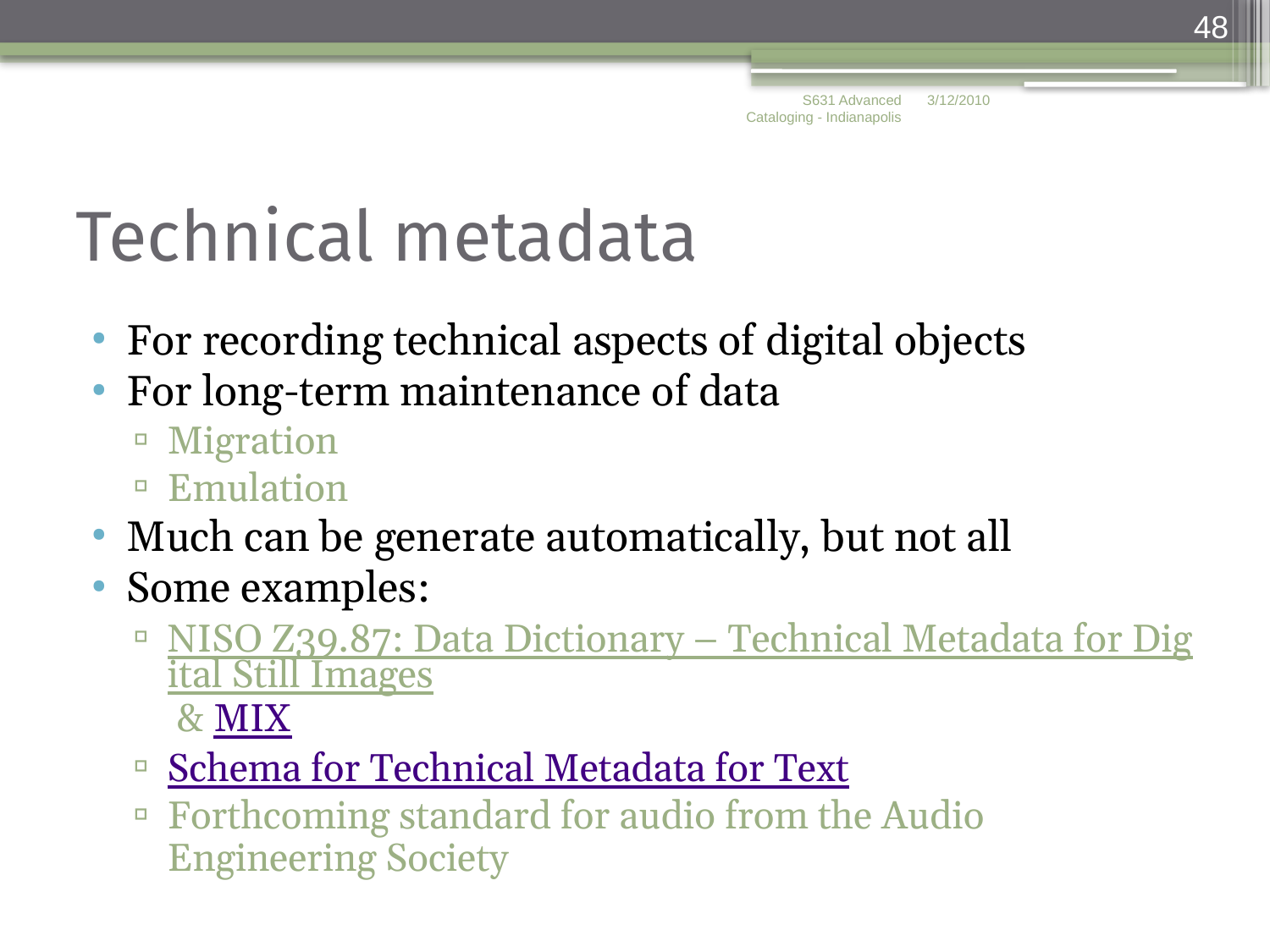

48
S631 Advanced Cataloging - Indianapolis
3/12/2010
# Technical metadata
For recording technical aspects of digital objects
For long-term maintenance of data
Migration
Emulation
Much can be generate automatically, but not all
Some examples:
NISO Z39.87: Data Dictionary – Technical Metadata for Digital Still Images & MIX
Schema for Technical Metadata for Text
Forthcoming standard for audio from the Audio Engineering Society